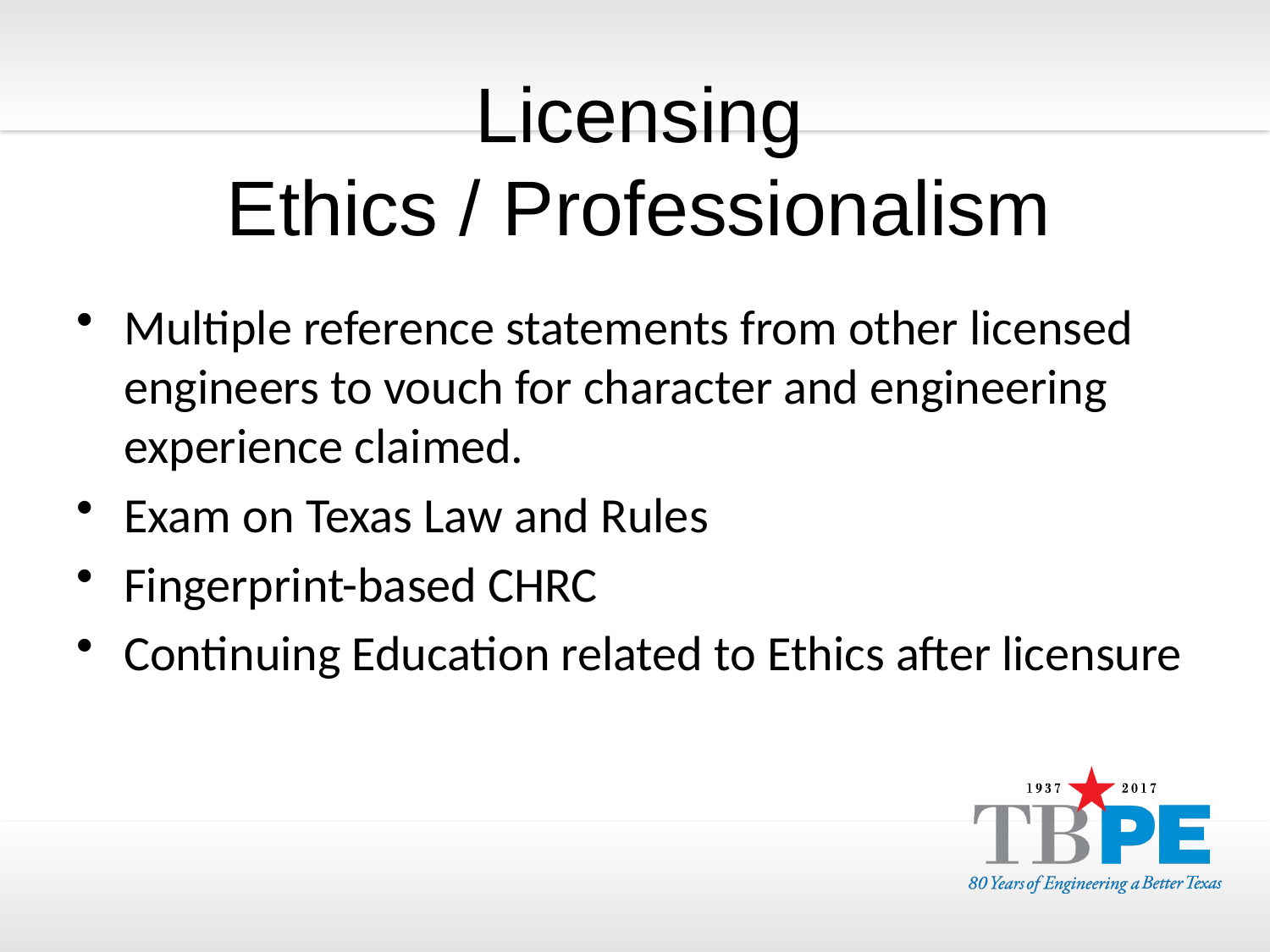

# Licensing Ethics / Professionalism
Multiple reference statements from other licensed engineers to vouch for character and engineering experience claimed.
Exam on Texas Law and Rules
Fingerprint-based CHRC
Continuing Education related to Ethics after licensure